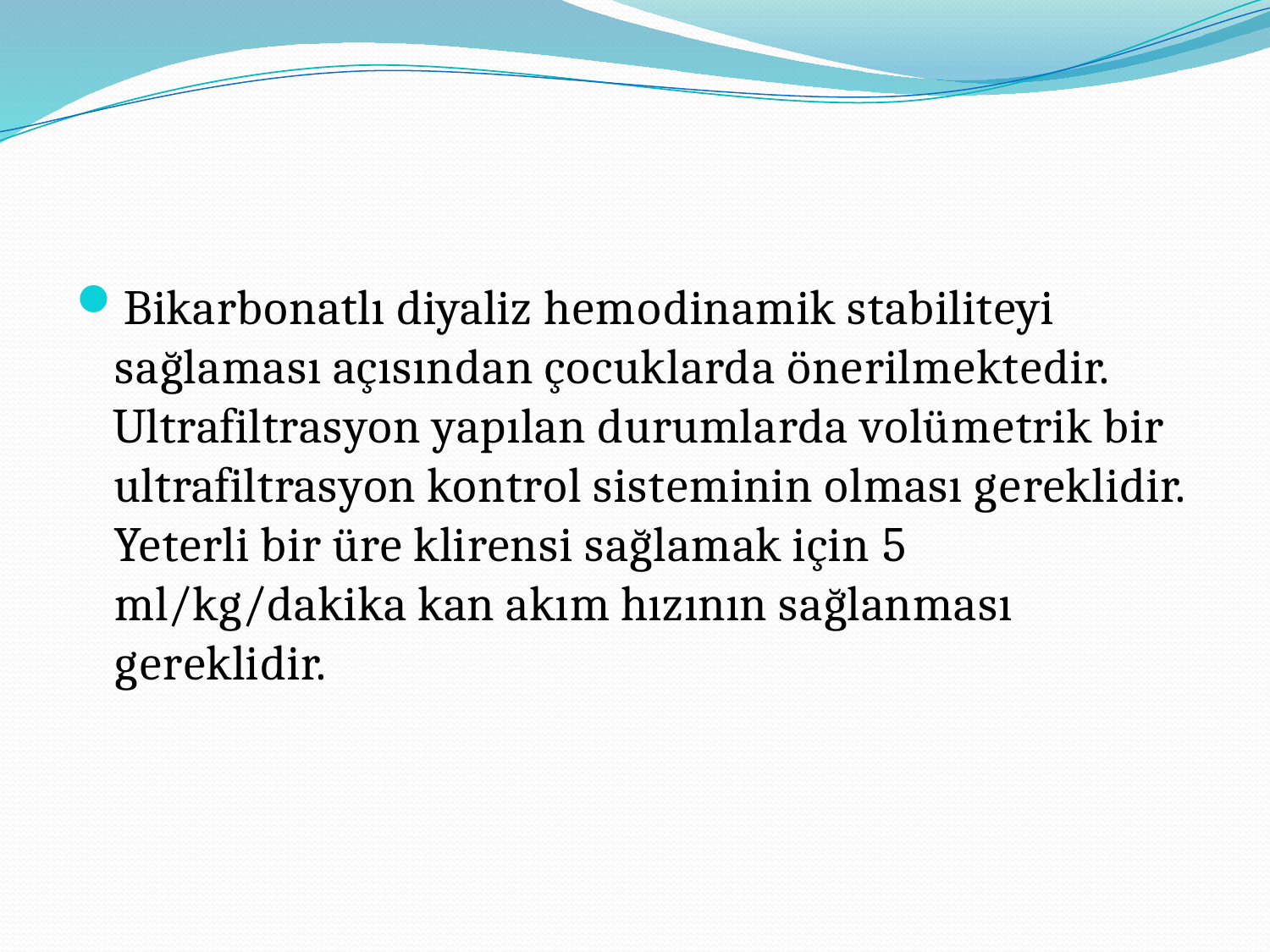

#
Bikarbonatlı diyaliz hemodinamik stabiliteyi sağlaması açısından çocuklarda önerilmektedir. Ultrafiltrasyon yapılan durumlarda volümetrik bir ultrafiltrasyon kontrol sisteminin olması gereklidir. Yeterli bir üre klirensi sağlamak için 5 ml/kg/dakika kan akım hızının sağlanması gereklidir.